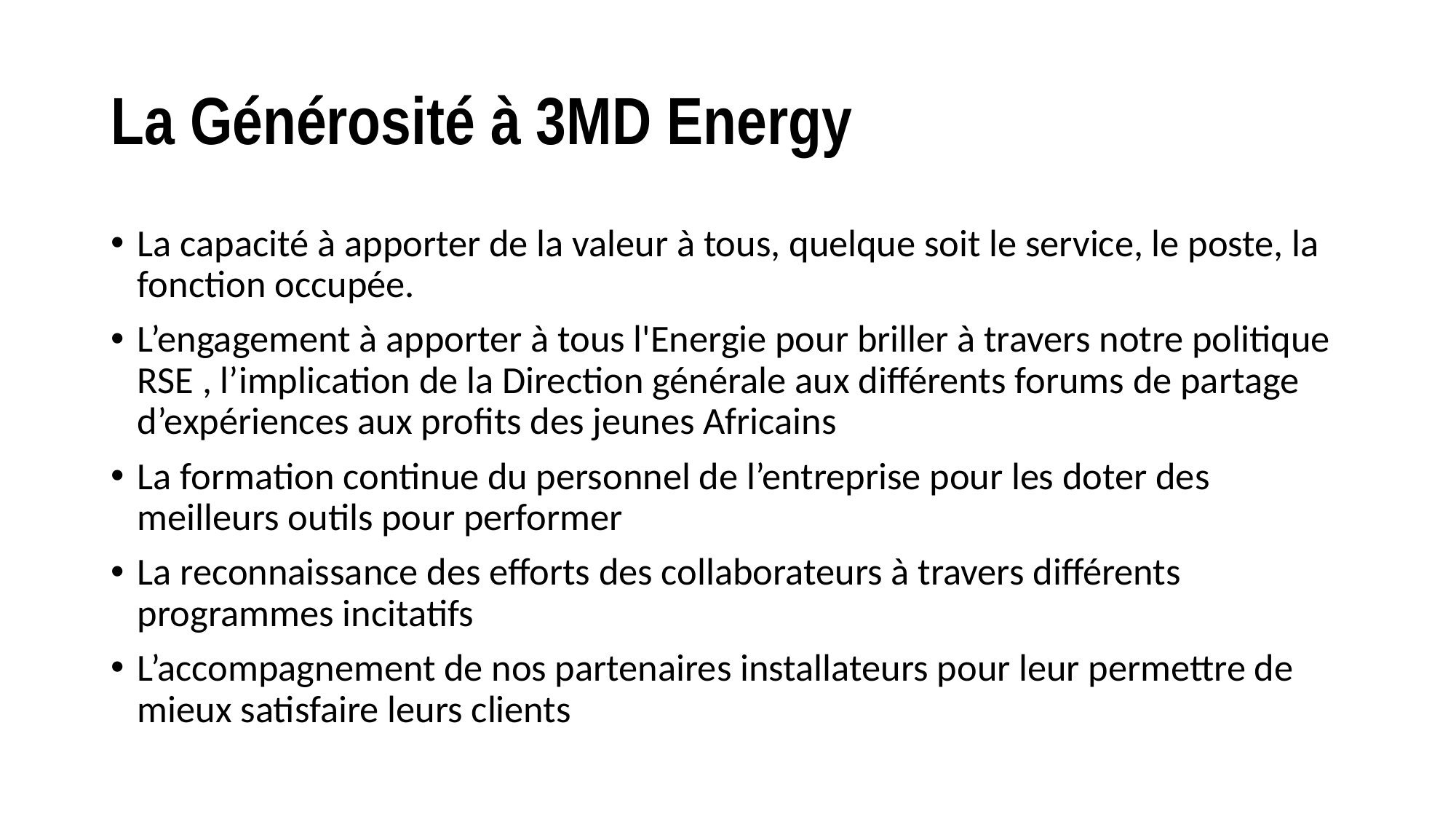

# La Générosité à 3MD Energy
La capacité à apporter de la valeur à tous, quelque soit le service, le poste, la fonction occupée.
L’engagement à apporter à tous l'Energie pour briller à travers notre politique RSE , l’implication de la Direction générale aux différents forums de partage d’expériences aux profits des jeunes Africains
La formation continue du personnel de l’entreprise pour les doter des meilleurs outils pour performer
La reconnaissance des efforts des collaborateurs à travers différents programmes incitatifs
L’accompagnement de nos partenaires installateurs pour leur permettre de mieux satisfaire leurs clients